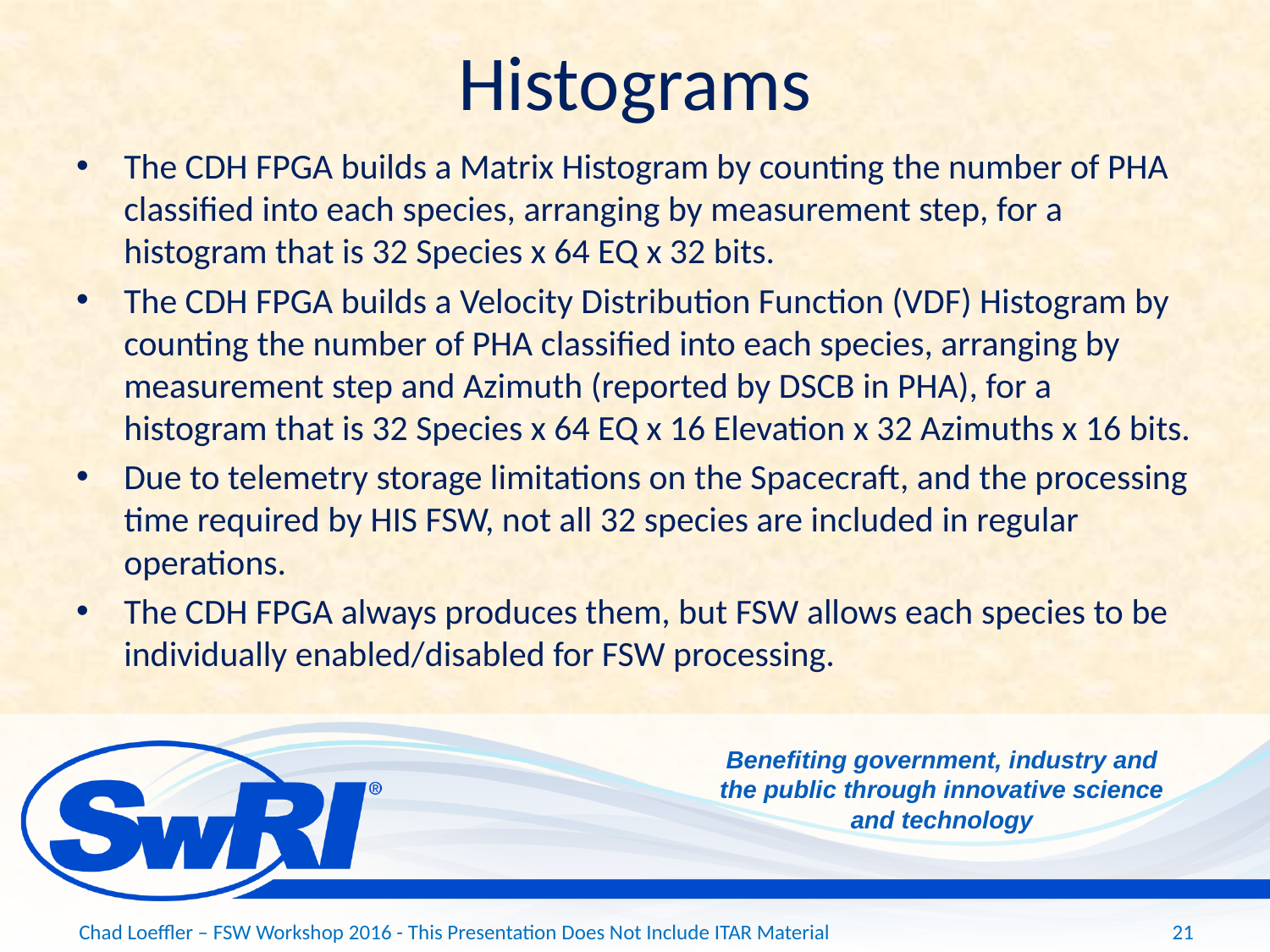

# Histograms
The CDH FPGA builds a Matrix Histogram by counting the number of PHA classified into each species, arranging by measurement step, for a histogram that is 32 Species x 64 EQ x 32 bits.
The CDH FPGA builds a Velocity Distribution Function (VDF) Histogram by counting the number of PHA classified into each species, arranging by measurement step and Azimuth (reported by DSCB in PHA), for a histogram that is 32 Species x 64 EQ x 16 Elevation x 32 Azimuths x 16 bits.
Due to telemetry storage limitations on the Spacecraft, and the processing time required by HIS FSW, not all 32 species are included in regular operations.
The CDH FPGA always produces them, but FSW allows each species to be individually enabled/disabled for FSW processing.

Chad Loeffler – FSW Workshop 2016 - This Presentation Does Not Include ITAR Material
21